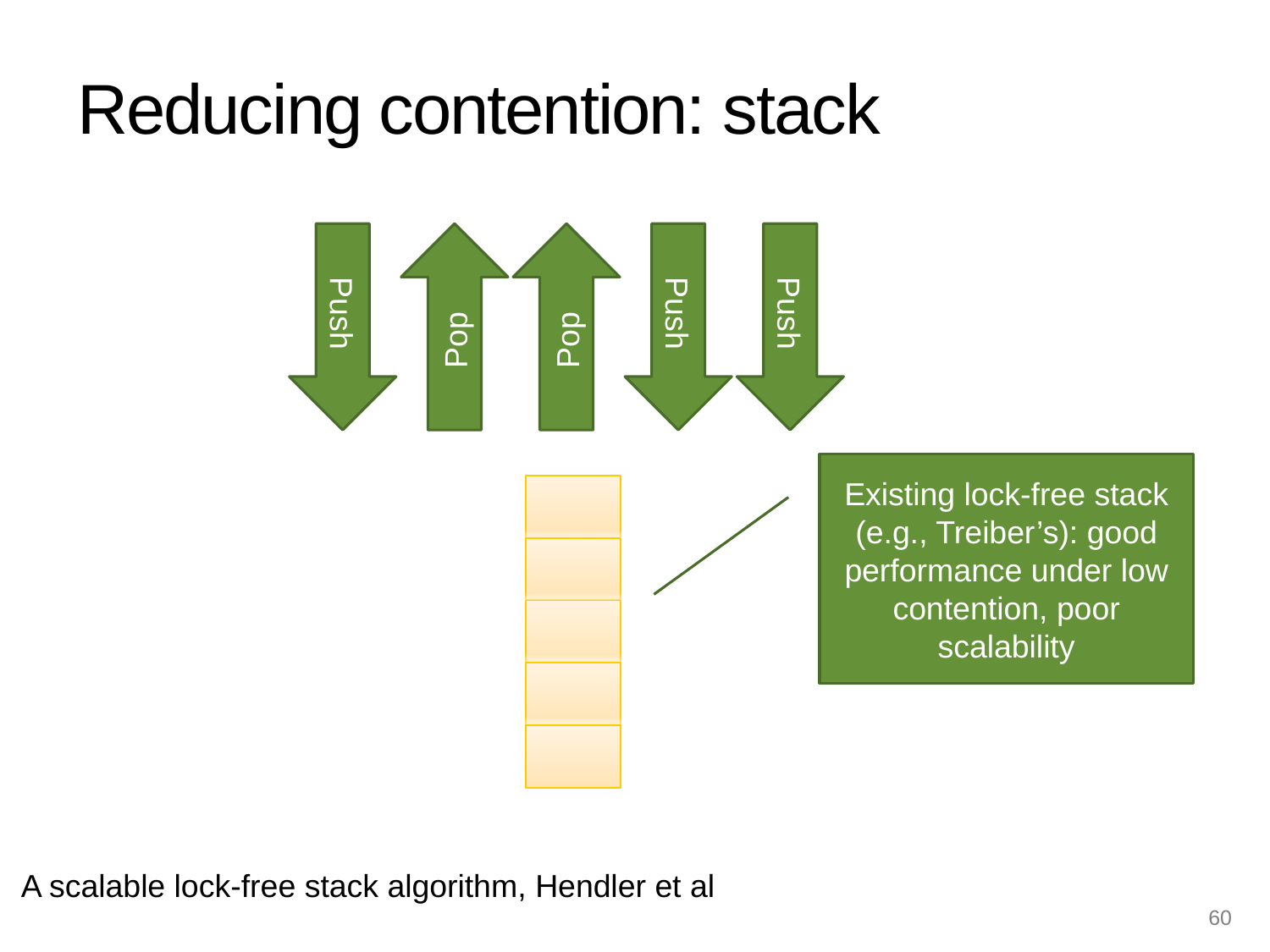

# Reducing contention: stack
Push
Pop
Pop
Push
Push
Existing lock-free stack (e.g., Treiber’s): good performance under low contention, poor scalability

A scalable lock-free stack algorithm, Hendler et al
60